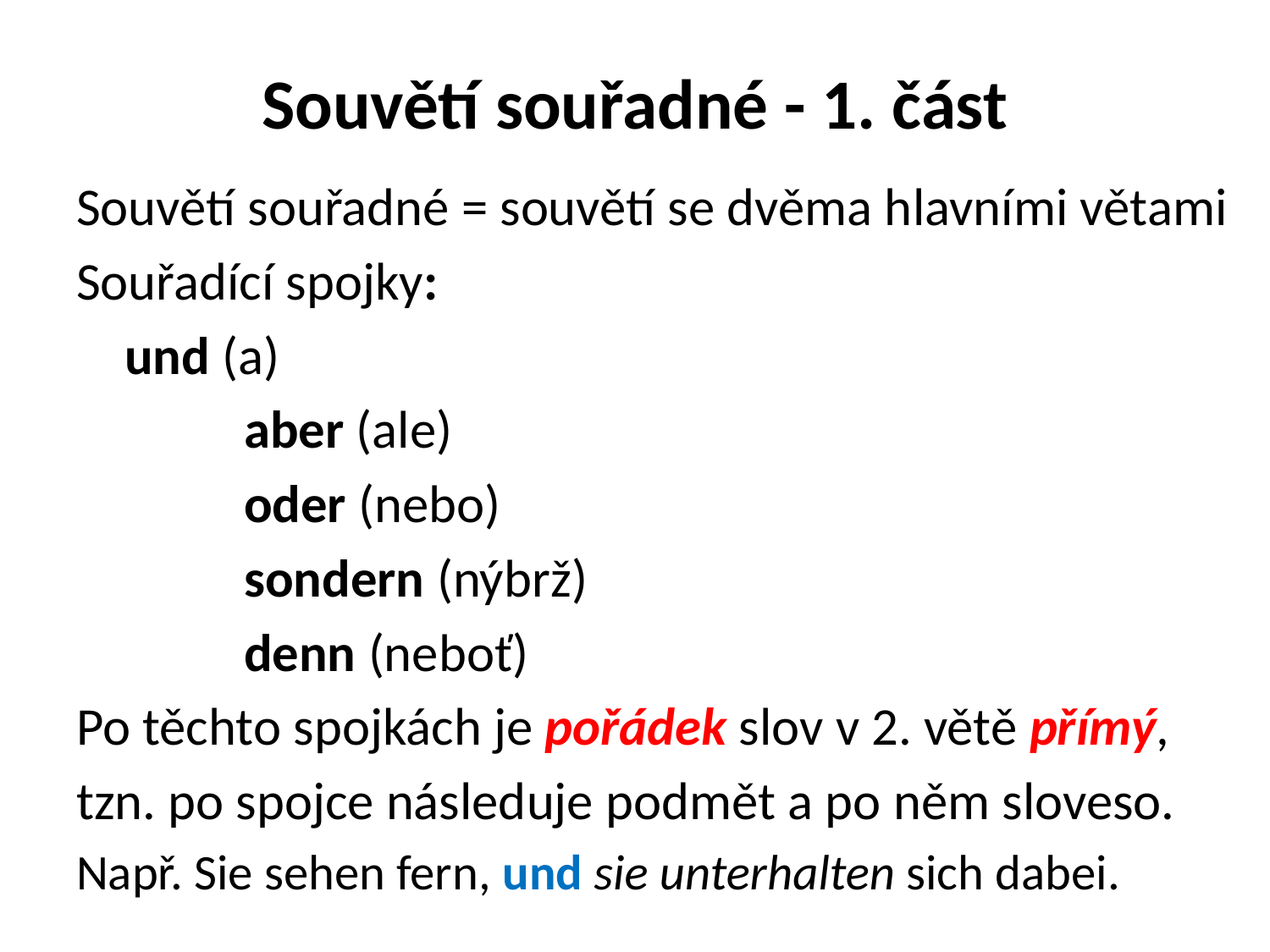

# Souvětí souřadné - 1. část
Souvětí souřadné = souvětí se dvěma hlavními větami
Souřadící spojky:
			und (a)
		        	aber (ale)
		        	oder (nebo)
		       	sondern (nýbrž)
 		        	denn (neboť)
Po těchto spojkách je pořádek slov v 2. větě přímý,
tzn. po spojce následuje podmět a po něm sloveso.
Např. Sie sehen fern, und sie unterhalten sich dabei.